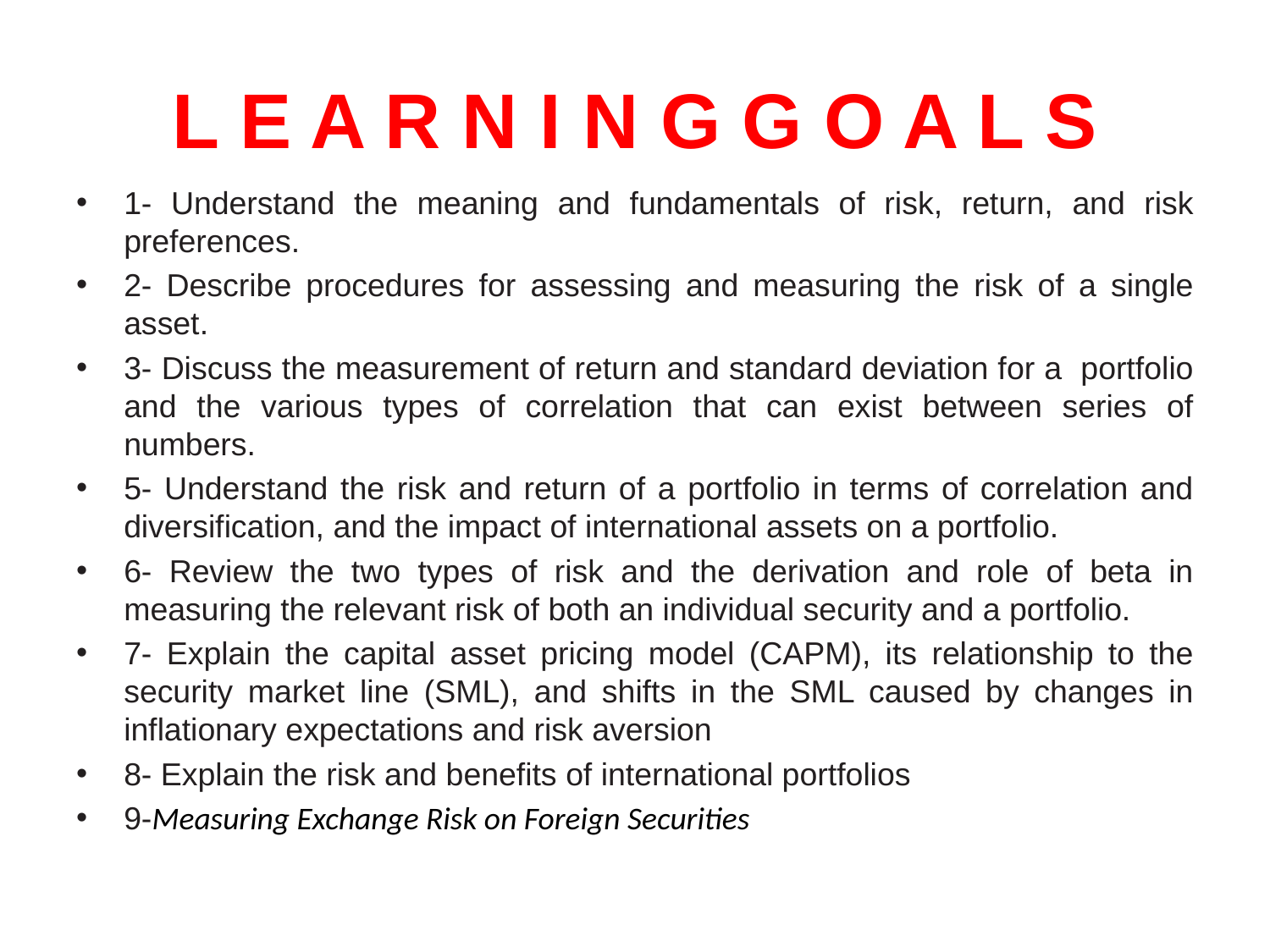

# L E A R N I N G G O A L S
1- Understand the meaning and fundamentals of risk, return, and risk preferences.
2- Describe procedures for assessing and measuring the risk of a single asset.
3- Discuss the measurement of return and standard deviation for a  portfolio and the various types of correlation that can exist between series of numbers.
5- Understand the risk and return of a portfolio in terms of correlation and diversification, and the impact of international assets on a portfolio.
6- Review the two types of risk and the derivation and role of beta in measuring the relevant risk of both an individual security and a portfolio.
7- Explain the capital asset pricing model (CAPM), its relationship to the security market line (SML), and shifts in the SML caused by changes in inflationary expectations and risk aversion
8- Explain the risk and benefits of international portfolios
9-Measuring Exchange Risk on Foreign Securities